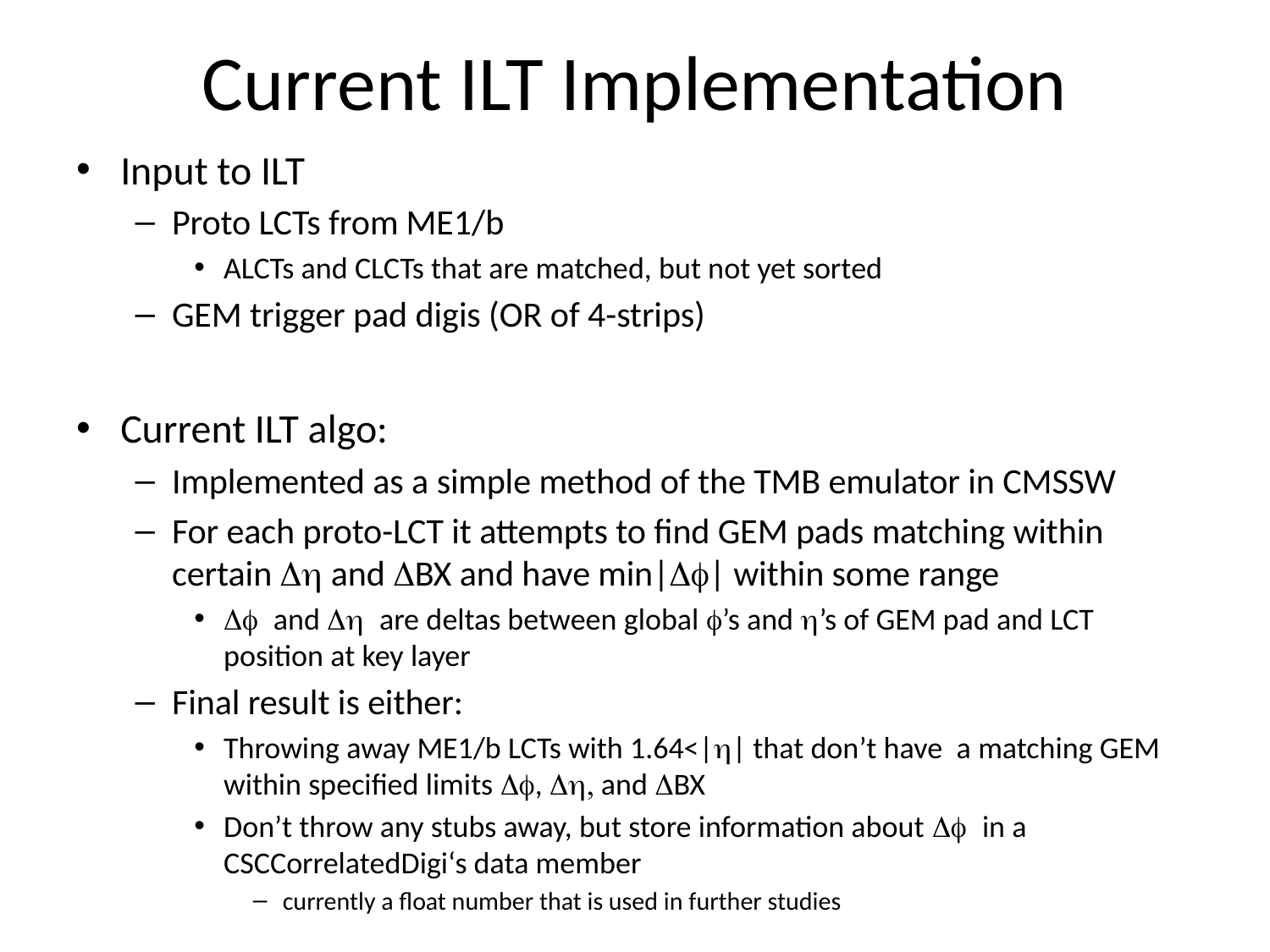

# Current ILT Implementation
Input to ILT
Proto LCTs from ME1/b
ALCTs and CLCTs that are matched, but not yet sorted
GEM trigger pad digis (OR of 4-strips)

Current ILT algo:
Implemented as a simple method of the TMB emulator in CMSSW
For each proto-LCT it attempts to find GEM pads matching within certain Δη and ΔBX and have min|Δφ| within some range
Δφ and Δη are deltas between global φ’s and η’s of GEM pad and LCT position at key layer
Final result is either:
Throwing away ME1/b LCTs with 1.64<|η| that don’t have  a matching GEM within specified limits Δφ, Δη, and ΔBX
Don’t throw any stubs away, but store information about Δφ in a CSCCorrelatedDigi‘s data member
currently a float number that is used in further studies